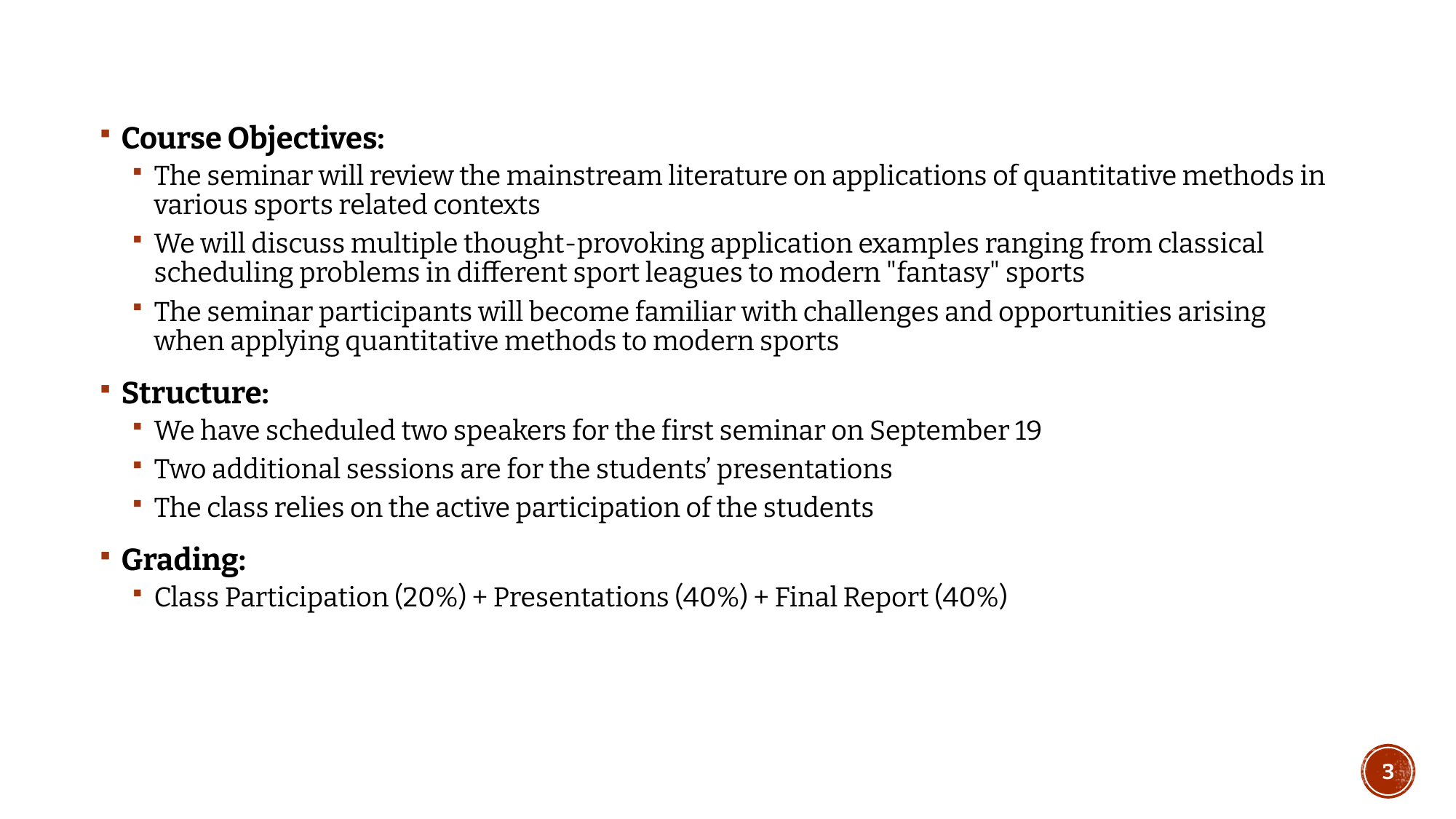

Course Objectives:
The seminar will review the mainstream literature on applications of quantitative methods in various sports related contexts
We will discuss multiple thought-provoking application examples ranging from classical scheduling problems in different sport leagues to modern "fantasy" sports
The seminar participants will become familiar with challenges and opportunities arising when applying quantitative methods to modern sports
Structure:
We have scheduled two speakers for the first seminar on September 19
Two additional sessions are for the students’ presentations
The class relies on the active participation of the students
Grading:
Class Participation (20%) + Presentations (40%) + Final Report (40%)

3